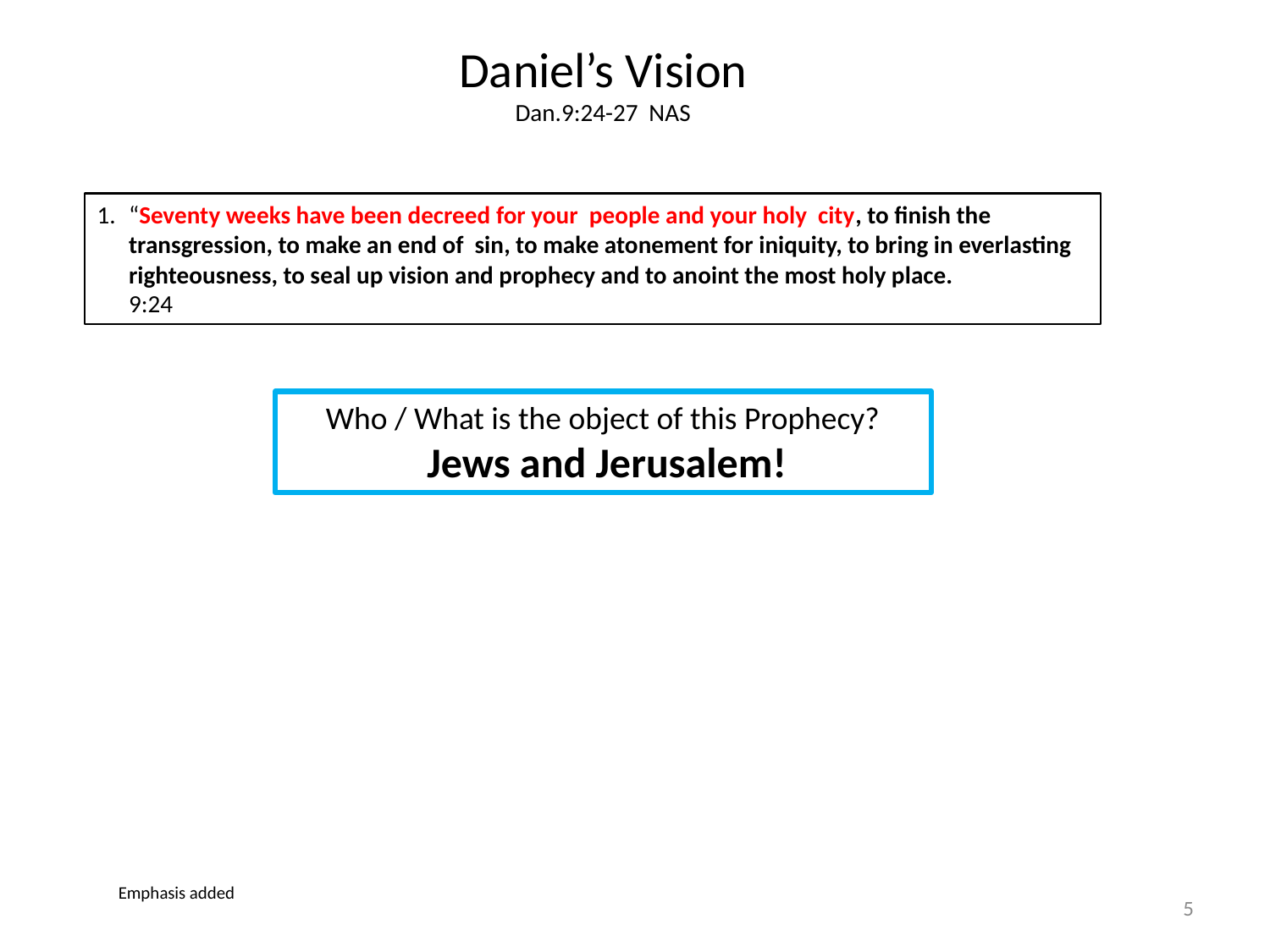

Daniel’s Vision
Dan.9:24-27  NAS
“Seventy weeks have been decreed for your  people and your holy  city, to finish the transgression, to make an end of  sin, to make atonement for iniquity, to bring in everlasting righteousness, to seal up vision and prophecy and to anoint the most holy place.   	          9:24
Who / What is the object of this Prophecy?
 Jews and Jerusalem!
Emphasis added
5